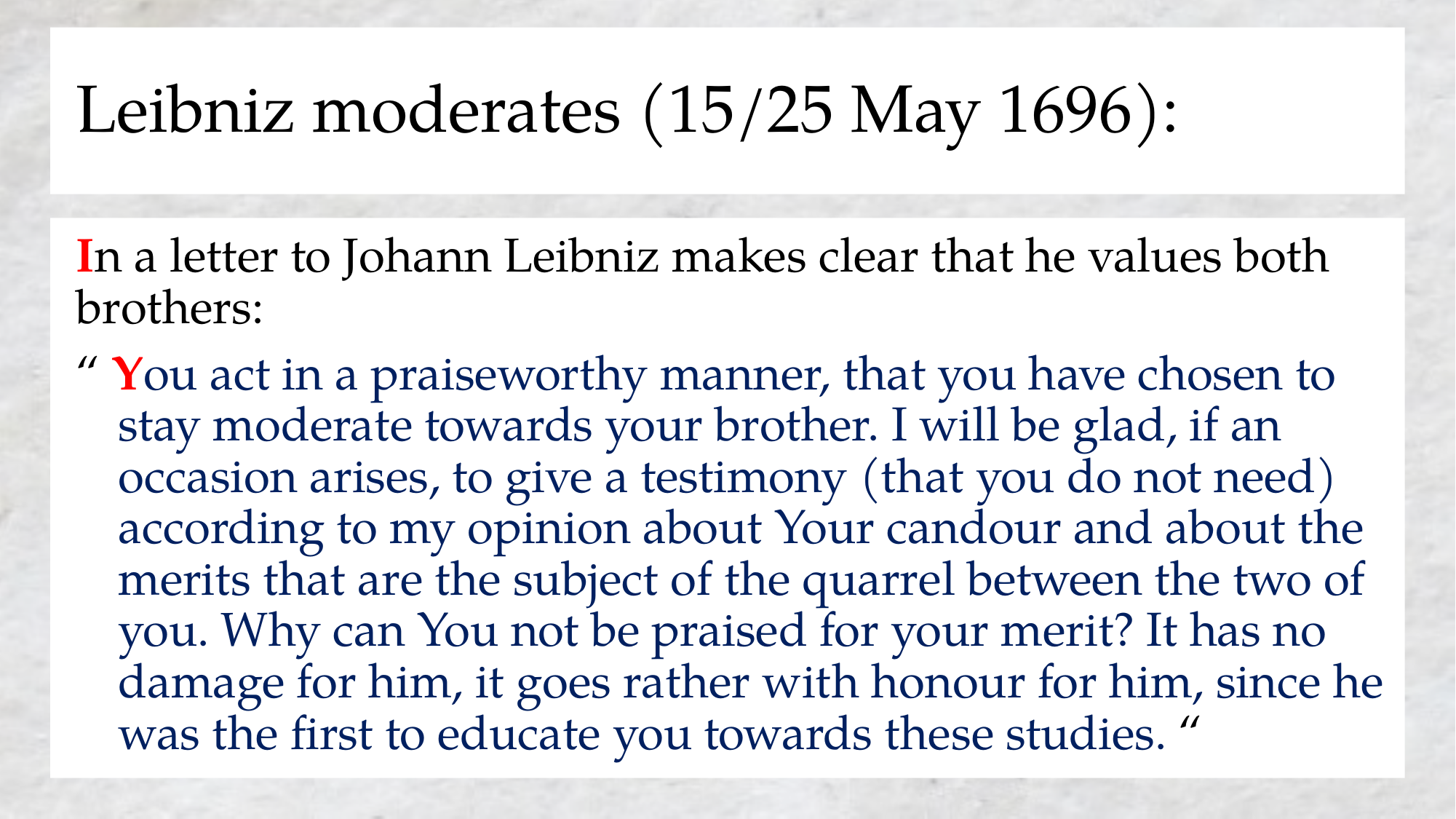

# Leibniz moderates (15/25 May 1696):
In a letter to Johann Leibniz makes clear that he values both brothers:
“ You act in a praiseworthy manner, that you have chosen to stay moderate towards your brother. I will be glad, if an occasion arises, to give a testimony (that you do not need) according to my opinion about Your candour and about the merits that are the subject of the quarrel between the two of you. Why can You not be praised for your merit? It has no damage for him, it goes rather with honour for him, since he was the first to educate you towards these studies. “